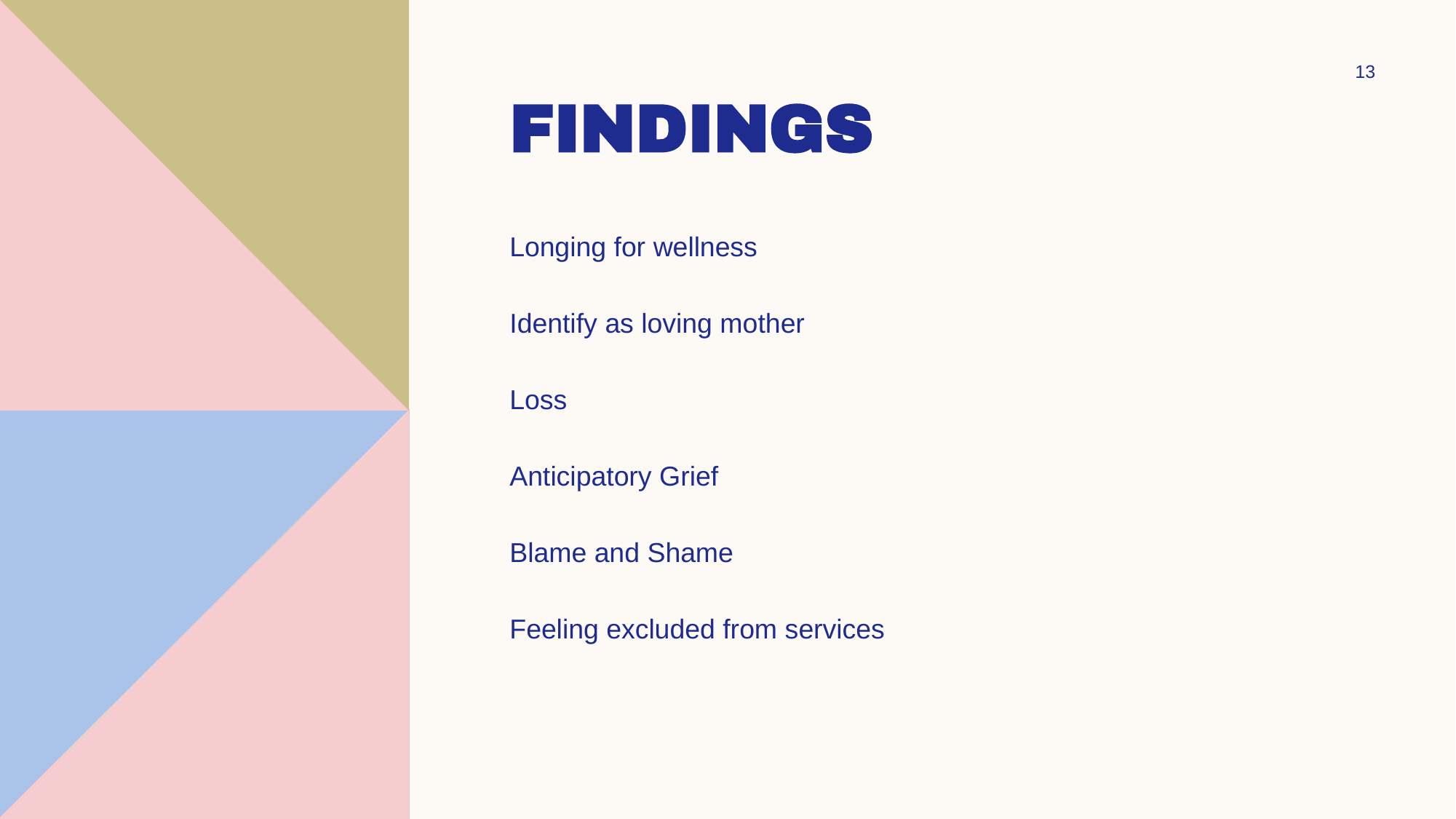

13
# findings
Longing for wellness

Identify as loving mother

Loss

Anticipatory Grief

Blame and Shame

Feeling excluded from services